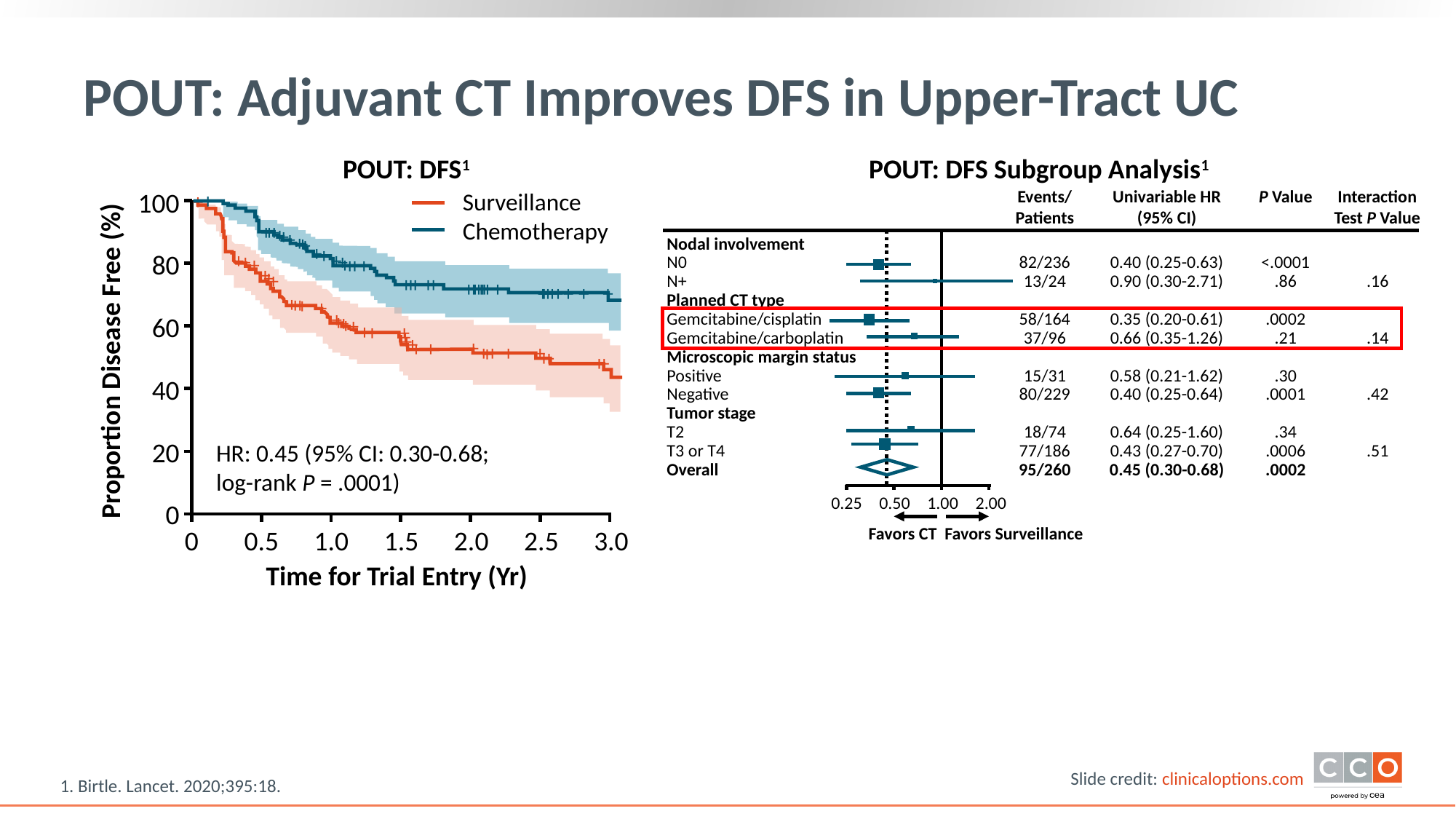

# POUT: Adjuvant CT Improves DFS in Upper-Tract UC
POUT: DFS1
POUT: DFS Subgroup Analysis1
100
Events/
Patients
Univariable HR
(95% CI)
P Value
Interaction
Test P Value
Nodal involvement
N0
N+
Planned CT type
Gemcitabine/cisplatin
Gemcitabine/carboplatin
Microscopic margin status
Positive
Negative
Tumor stage
T2
T3 or T4
Overall
82/236
13/24
58/164
37/96
15/31
80/229
18/74
77/186
95/260
0.40 (0.25-0.63)
0.90 (0.30-2.71)
0.35 (0.20-0.61)
0.66 (0.35-1.26)
0.58 (0.21-1.62)
0.40 (0.25-0.64)
0.64 (0.25-1.60)
0.43 (0.27-0.70)
0.45 (0.30-0.68)
<.0001
.86
.0002
.21
.30
.0001
.34
.0006
.0002
.16
.14
.42
.51

0.25
0.50
1.00
2.00
Surveillance
Chemotherapy
+
+
+
+
+
+
+
+
+
+
+
+
+
+
+
+
+
+
+
+
+
+
+
+
+
+
+
+
+
+
+
+
+
+
+
+

+
+
+
+
+
+
+
+
+
+
+
+
80
+
+
+
+
+
+
+
+
+
+
+
+
+
+
+
+
+
+
+
+
+
+
+
+
+
+
+
60

Proportion Disease Free (%)
40
20
HR: 0.45 (95% CI: 0.30-0.68;
log-rank P = .0001)
0
Favors CT
Favors Surveillance
0
0.5
1.0
1.5
2.0
2.5
3.0
Time for Trial Entry (Yr)
1. Birtle. Lancet. 2020;395:18.